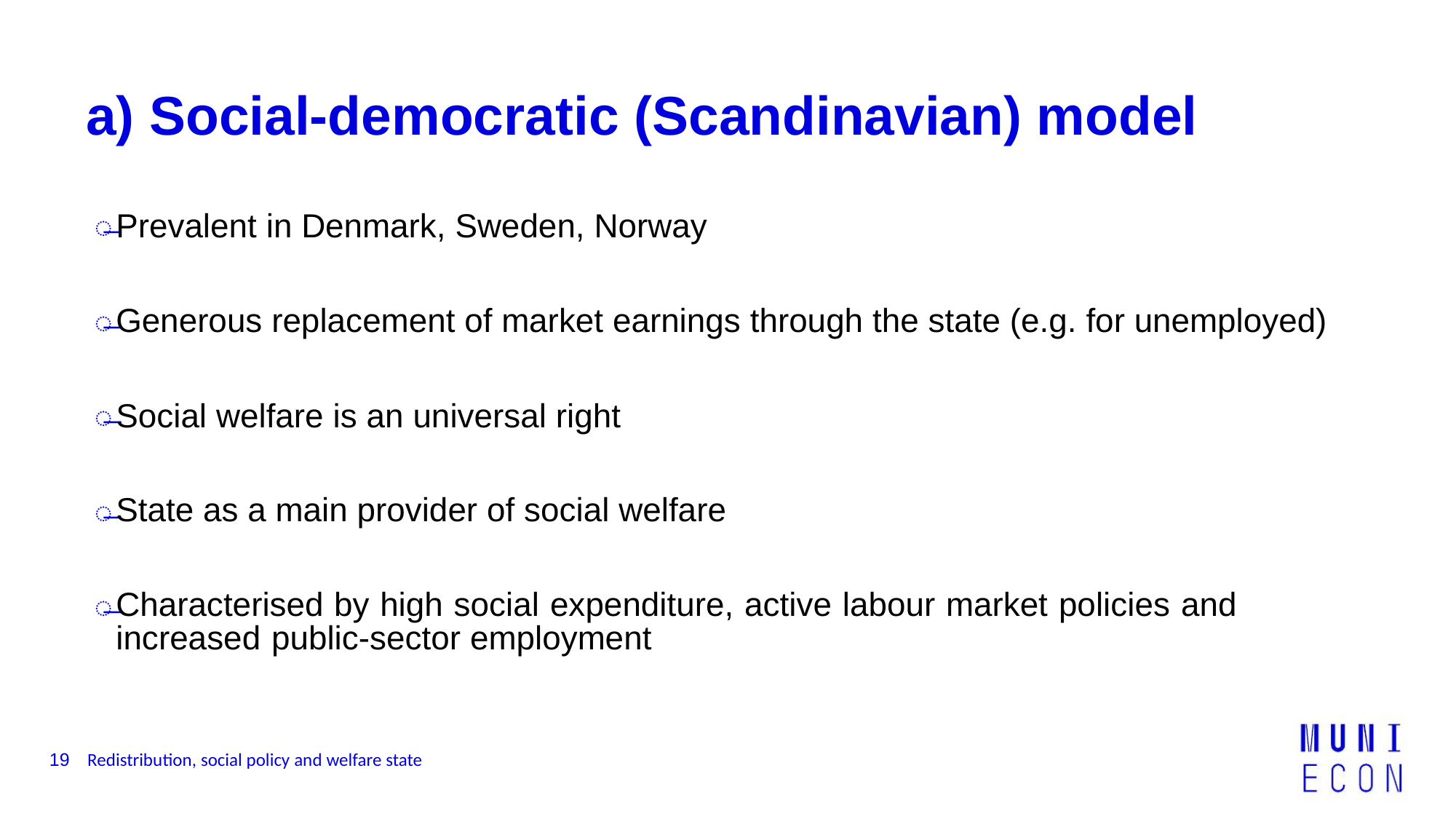

a) Social-democratic (Scandinavian) model
̶
̶
̶
̶
̶
Prevalent in Denmark, Sweden, Norway
Generous replacement of market earnings through the state (e.g. for unemployed)
Social welfare is an universal right
State as a main provider of social welfare
Characterised by high social expenditure, active labour market policies and increased public-sector employment
19 Redistribution, social policy and welfare state